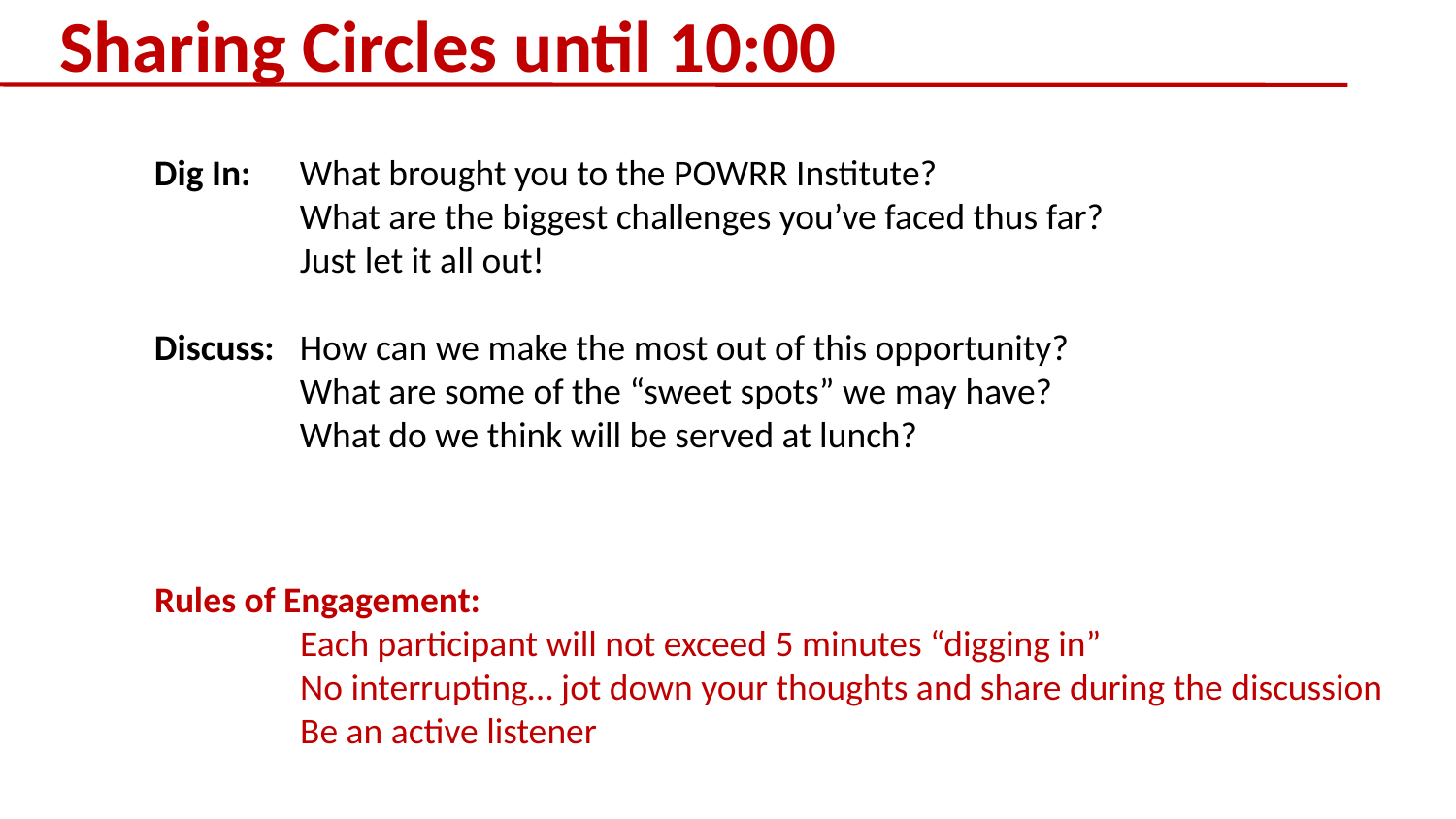

Sharing Circles until 10:00
Dig In: 	What brought you to the POWRR Institute?
	What are the biggest challenges you’ve faced thus far?
	Just let it all out!
Discuss:	How can we make the most out of this opportunity?
	What are some of the “sweet spots” we may have?
	What do we think will be served at lunch?

Rules of Engagement:
	Each participant will not exceed 5 minutes “digging in”
	No interrupting… jot down your thoughts and share during the discussion
	Be an active listener